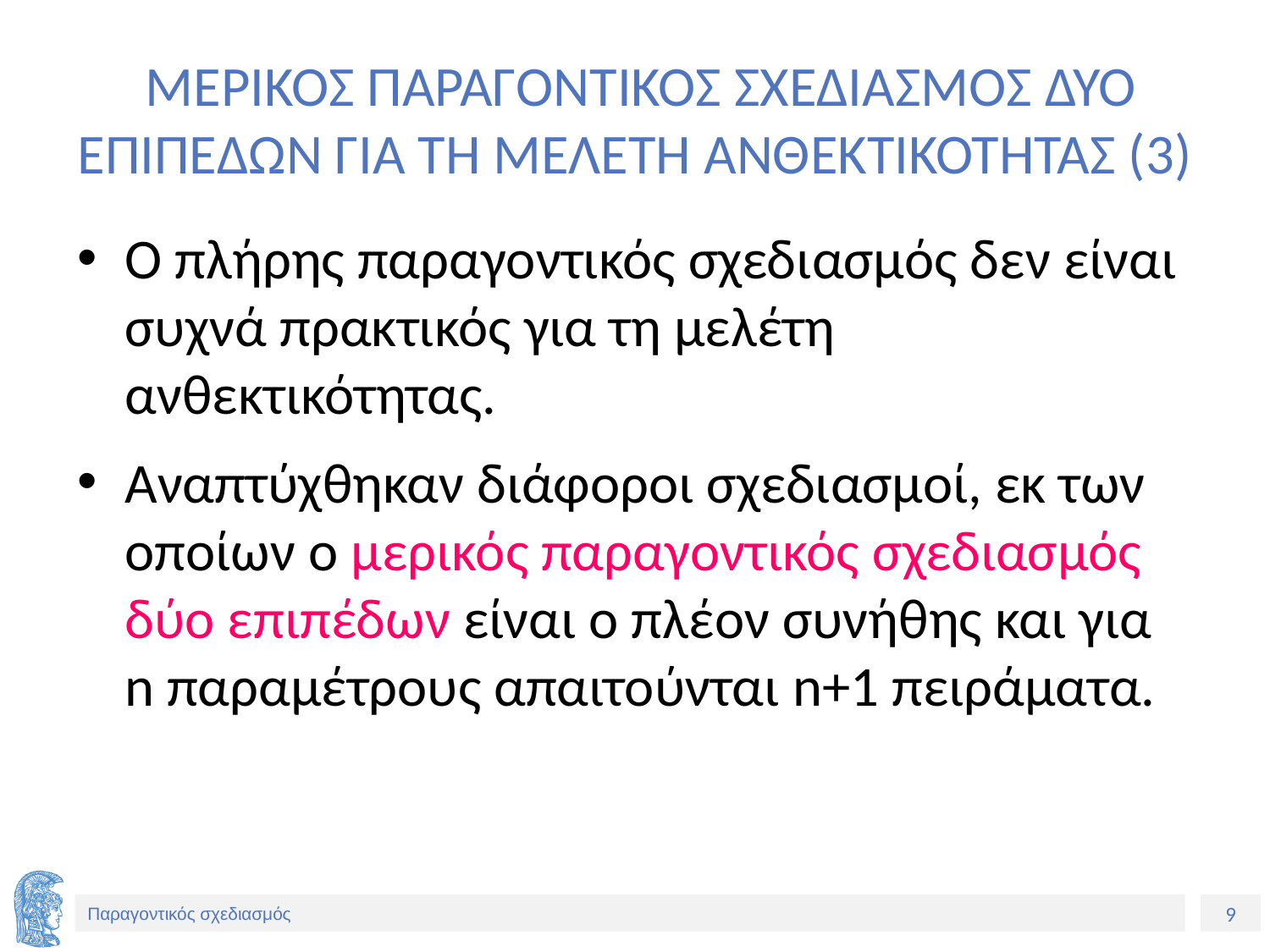

# ΜΕΡΙΚΟΣ ΠΑΡΑΓΟΝΤΙΚΟΣ ΣΧΕΔΙΑΣΜΟΣ ΔΥΟ ΕΠΙΠΕΔΩΝ ΓΙΑ ΤΗ ΜΕΛΕΤΗ ΑΝΘΕΚΤΙΚΟΤΗΤΑΣ (3)
Ο πλήρης παραγοντικός σχεδιασμός δεν είναι συχνά πρακτικός για τη μελέτη ανθεκτικότητας.
Αναπτύχθηκαν διάφοροι σχεδιασμοί, εκ των οποίων ο μερικός παραγοντικός σχεδιασμός δύο επιπέδων είναι ο πλέον συνήθης και για n παραμέτρους απαιτούνται n+1 πειράματα.